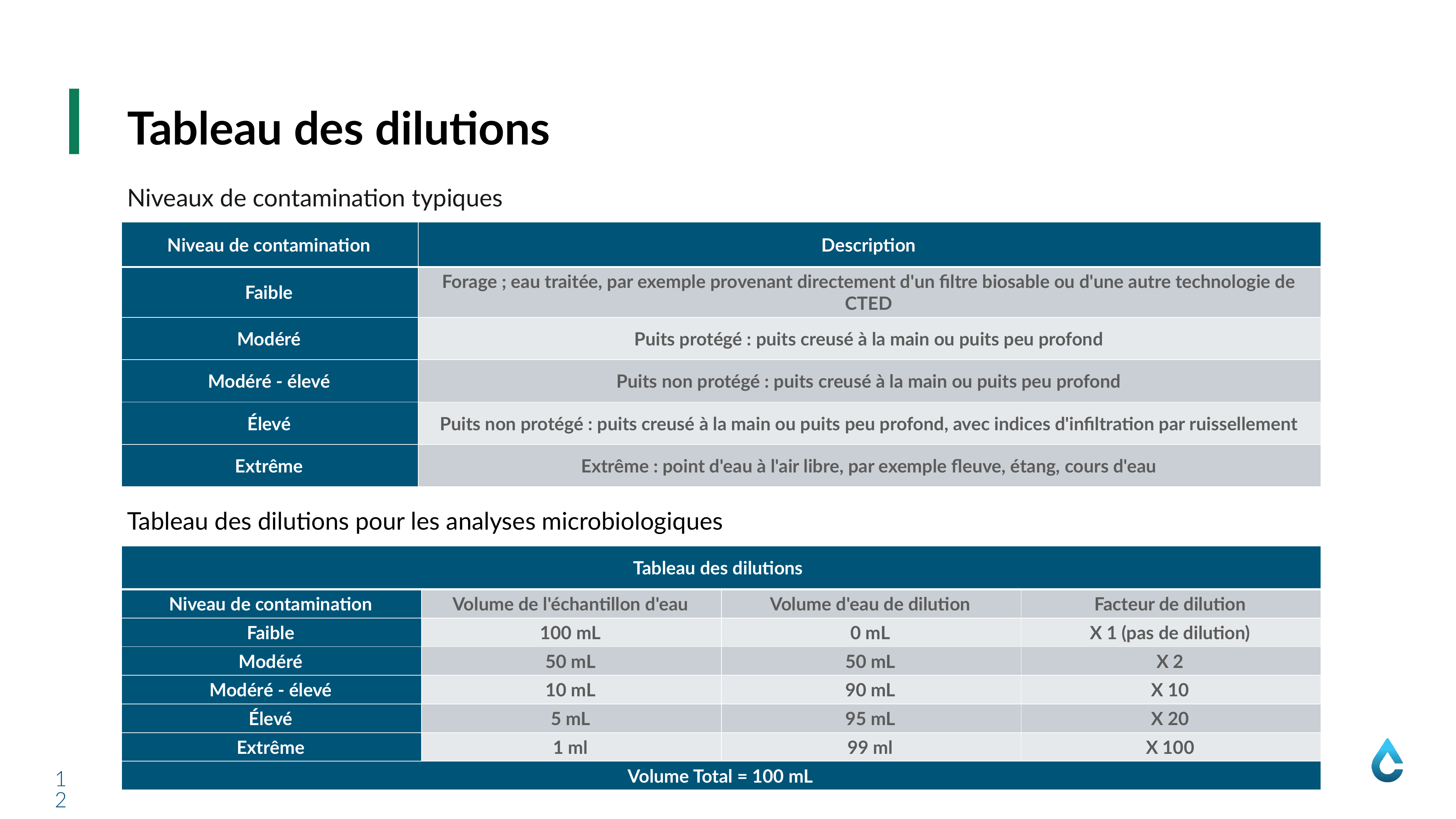

Tableau des dilutions
Niveaux de contamination typiques

| Niveau de contamination | Description |
| --- | --- |
| Faible | Forage ; eau traitée, par exemple provenant directement d'un filtre biosable ou d'une autre technologie de CTED |
| Modéré | Puits protégé : puits creusé à la main ou puits peu profond |
| Modéré - élevé | Puits non protégé : puits creusé à la main ou puits peu profond |
| Élevé | Puits non protégé : puits creusé à la main ou puits peu profond, avec indices d'infiltration par ruissellement |
| Extrême | Extrême : point d'eau à l'air libre, par exemple fleuve, étang, cours d'eau |
Tableau des dilutions pour les analyses microbiologiques
| Tableau des dilutions |  |  |  |
| --- | --- | --- | --- |
| Niveau de contamination | Volume de l'échantillon d'eau | Volume d'eau de dilution | Facteur de dilution |
| Faible | 100 mL | 0 mL | X 1 (pas de dilution) |
| Modéré | 50 mL | 50 mL | X 2 |
| Modéré - élevé | 10 mL | 90 mL | X 10 |
| Élevé | 5 mL | 95 mL | X 20 |
| Extrême | 1 ml | 99 ml | X 100 |
| Volume Total = 100 mL |  |  |  |

12